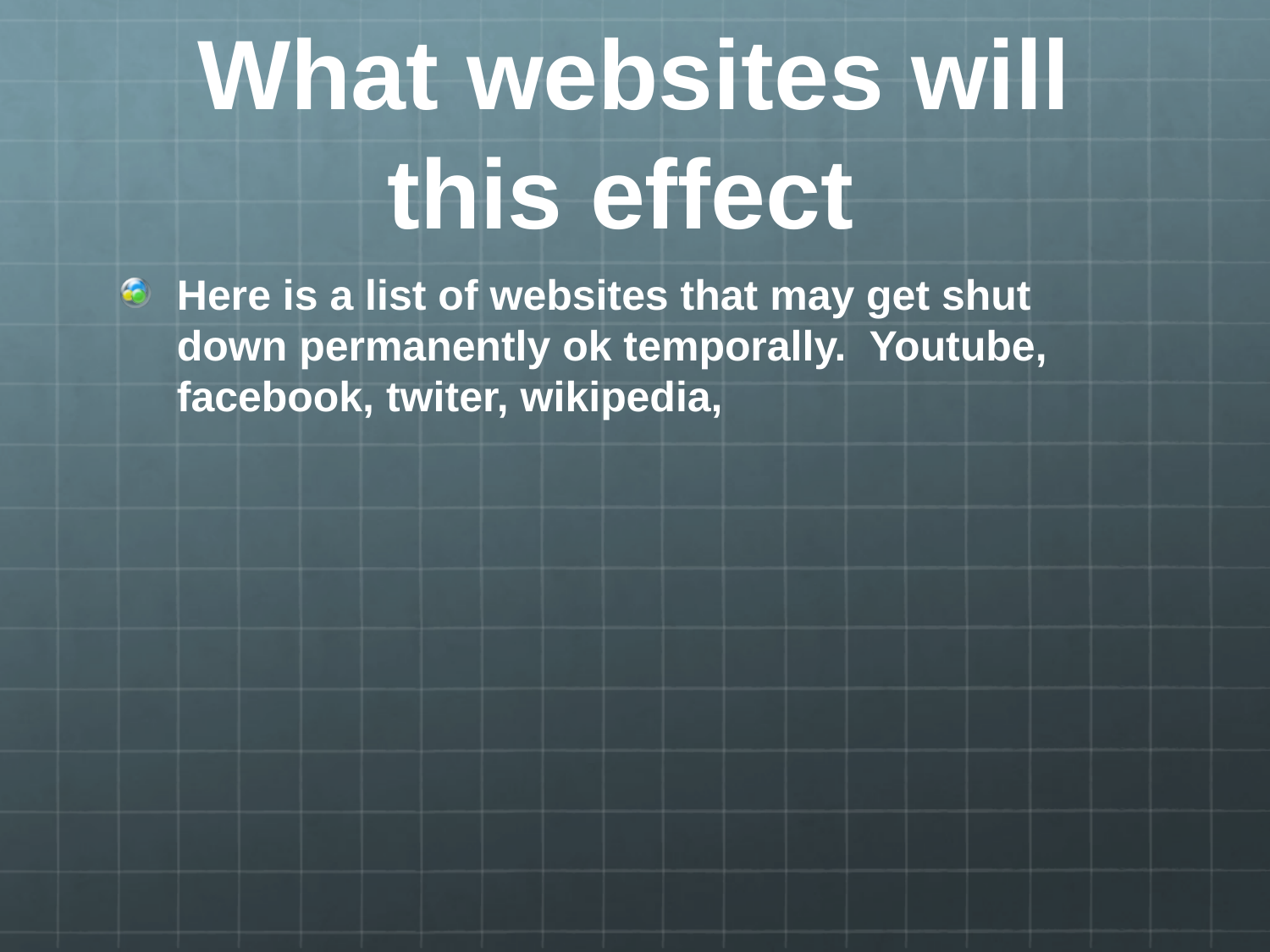

# What websites will this effect
Here is a list of websites that may get shut down permanently ok temporally.  Youtube, facebook, twiter, wikipedia,